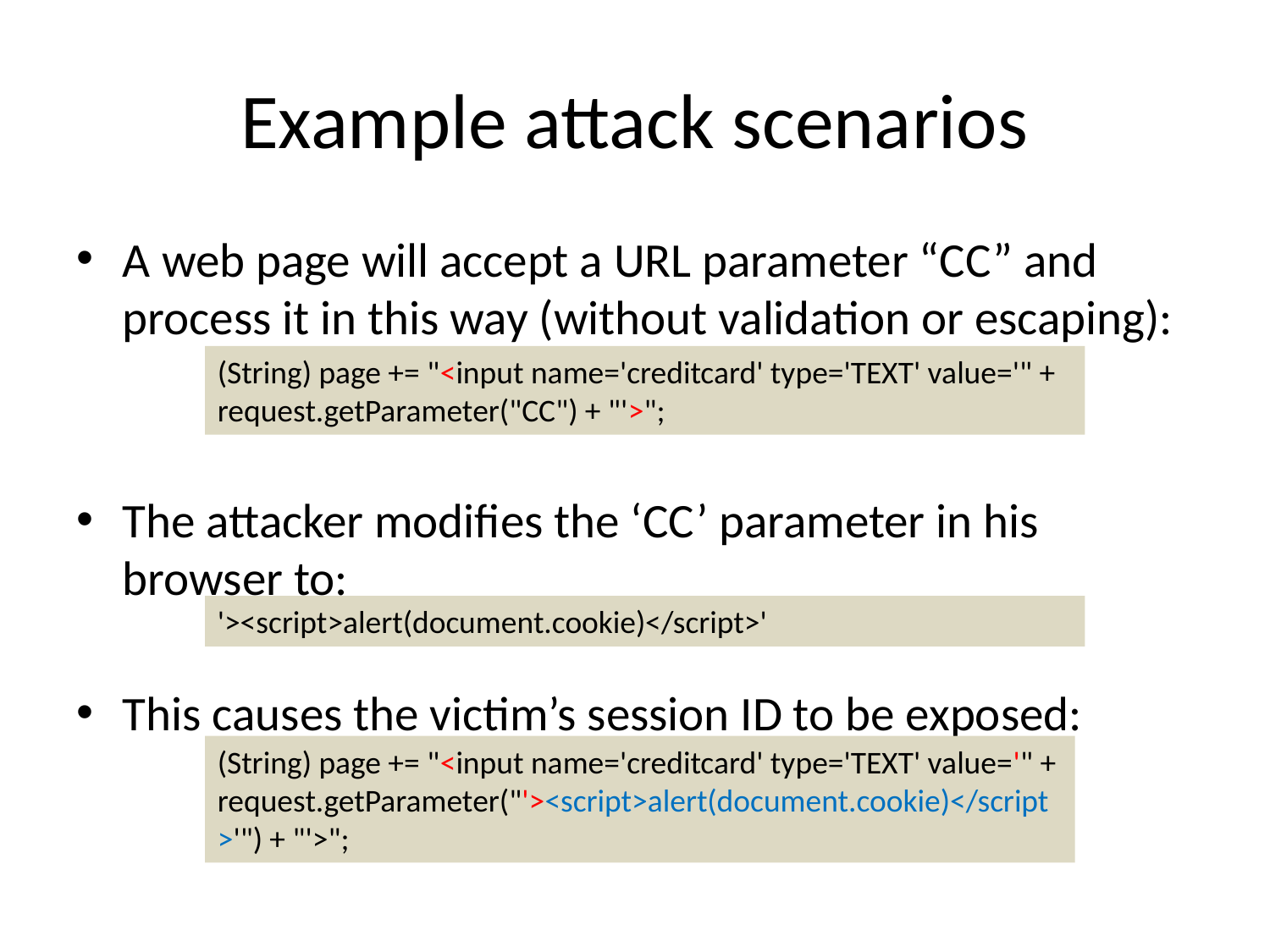

# Example attack scenarios
A web page will accept a URL parameter “CC” and process it in this way (without validation or escaping):

The attacker modifies the ‘CC’ parameter in his browser to:

This causes the victim’s session ID to be exposed:

(String) page += "<input name='creditcard' type='TEXT' value='" + request.getParameter("CC") + "'>";
'><script>alert(document.cookie)</script>'
(String) page += "<input name='creditcard' type='TEXT' value='" + request.getParameter("'><script>alert(document.cookie)</script>'") + "'>";